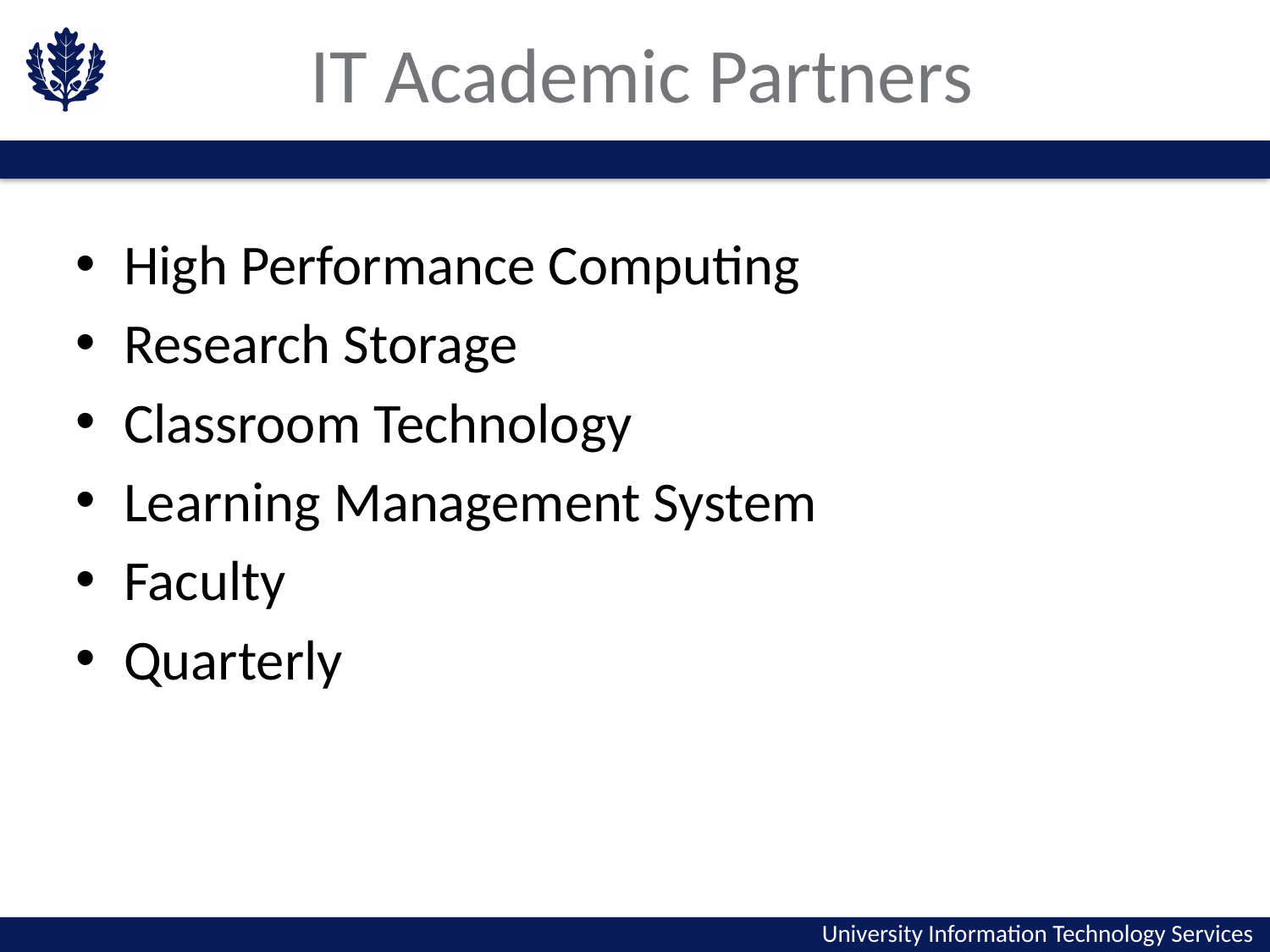

# IT Academic Partners
High Performance Computing
Research Storage
Classroom Technology
Learning Management System
Faculty
Quarterly